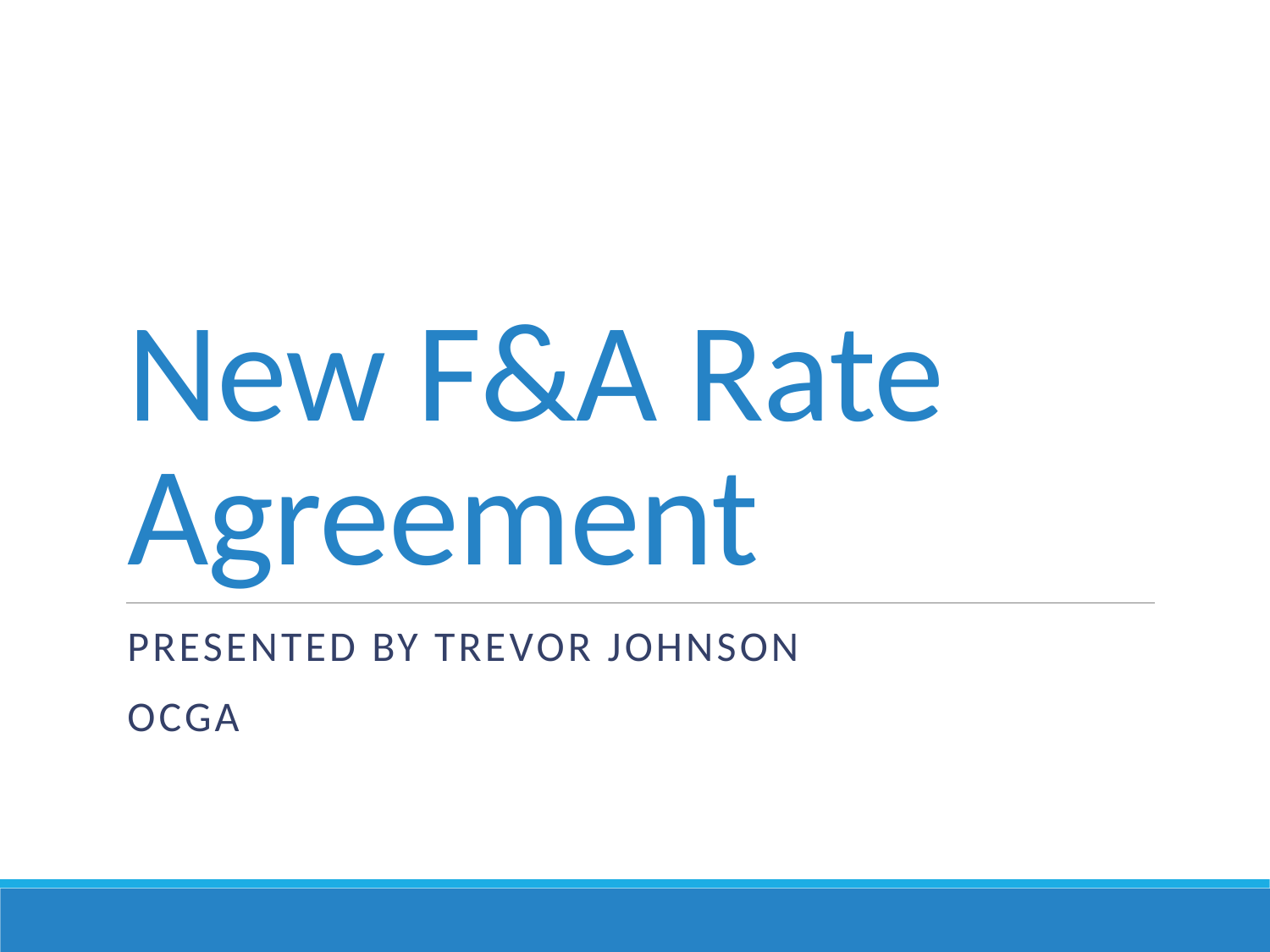

# New F&A Rate Agreement
Presented by Trevor Johnson
OCGA